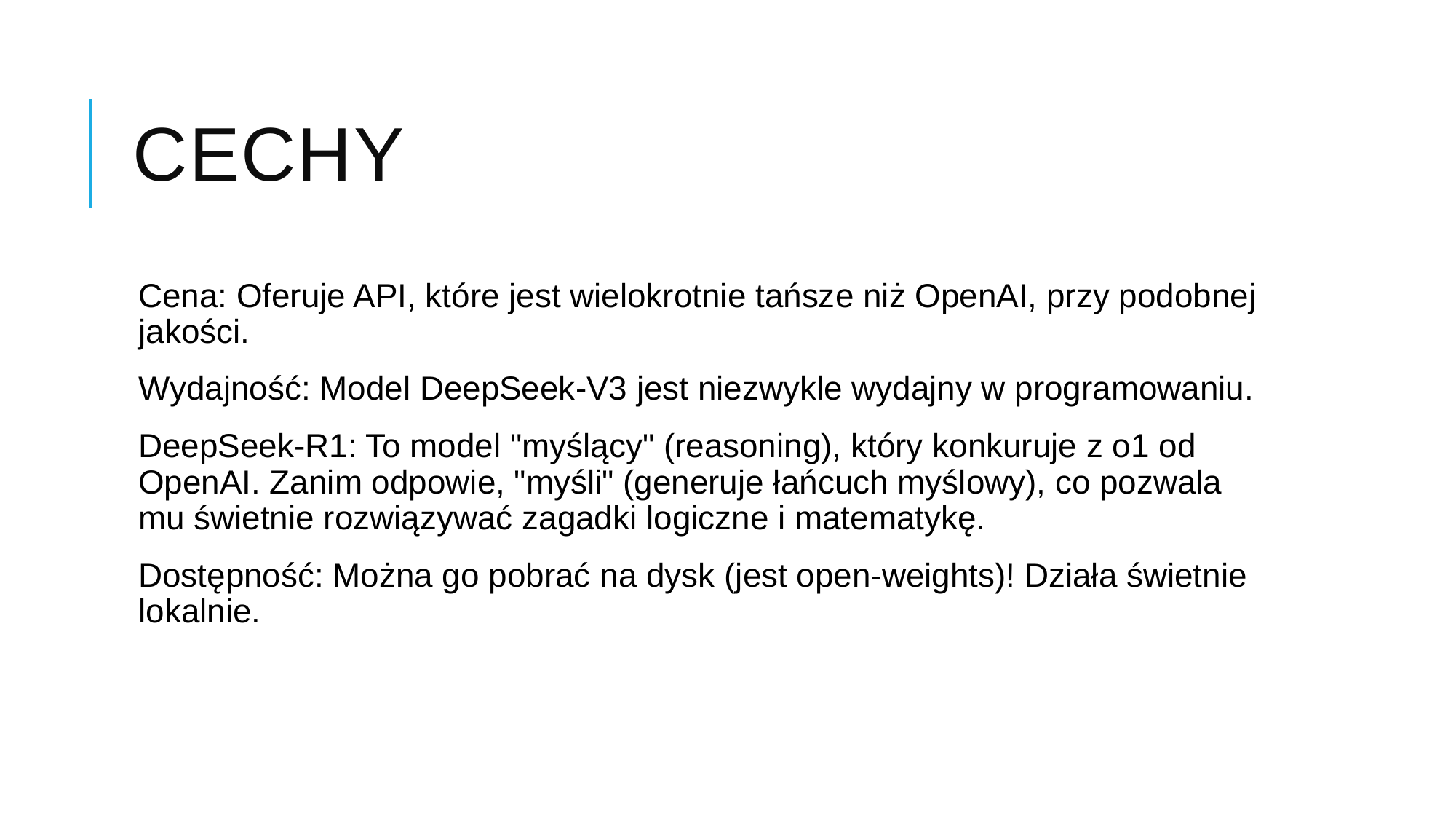

# Cechy
Cena: Oferuje API, które jest wielokrotnie tańsze niż OpenAI, przy podobnej jakości.
Wydajność: Model DeepSeek-V3 jest niezwykle wydajny w programowaniu.
DeepSeek-R1: To model "myślący" (reasoning), który konkuruje z o1 od OpenAI. Zanim odpowie, "myśli" (generuje łańcuch myślowy), co pozwala mu świetnie rozwiązywać zagadki logiczne i matematykę.
Dostępność: Można go pobrać na dysk (jest open-weights)! Działa świetnie lokalnie.